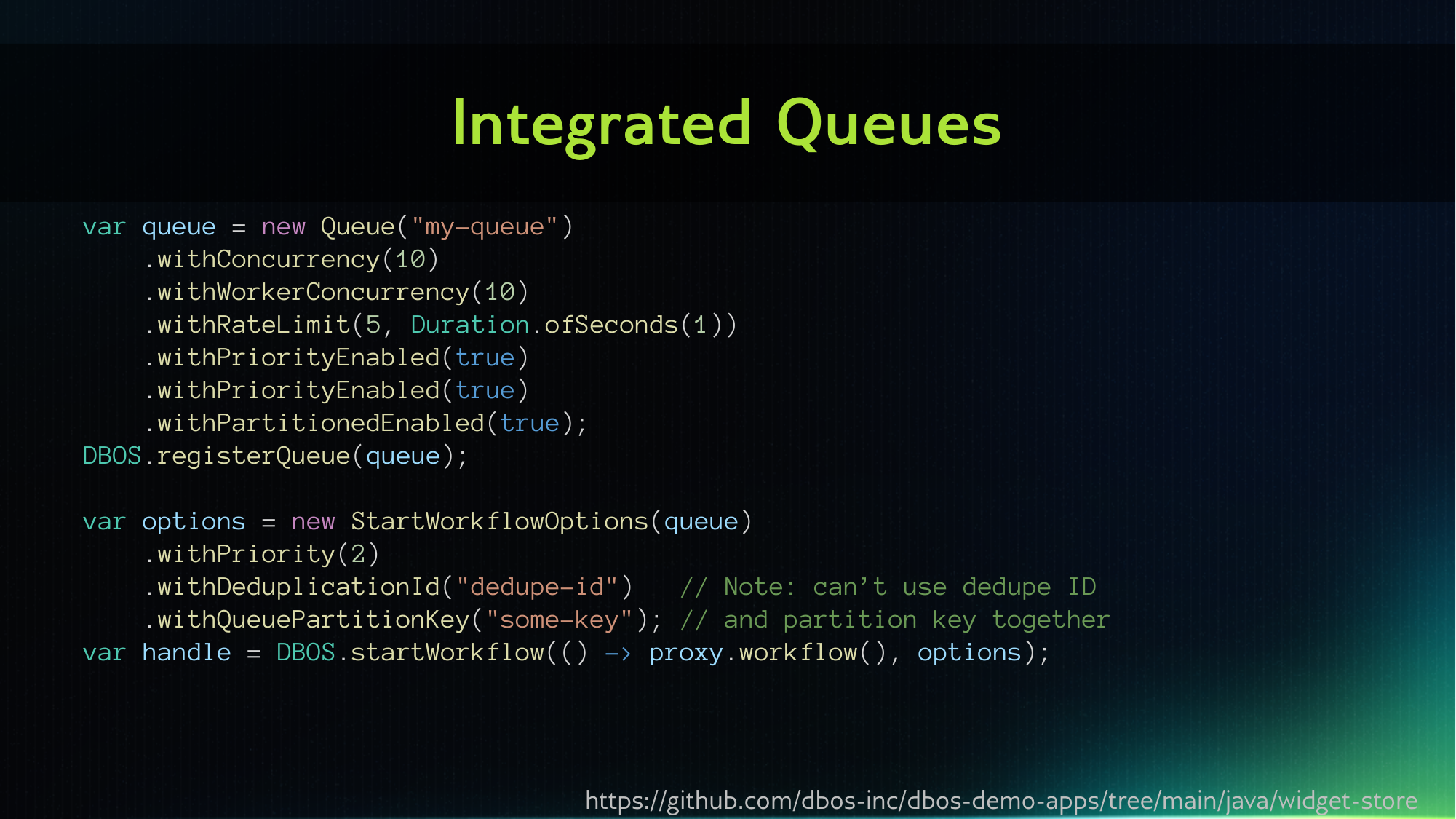

# Integrated Queues
var queue = new Queue("my-queue")
    .withConcurrency(10)
    .withWorkerConcurrency(10)
    .withRateLimit(5, Duration.ofSeconds(1))
    .withPriorityEnabled(true)
    .withPriorityEnabled(true)
    .withPartitionedEnabled(true);
DBOS.registerQueue(queue);

var options = new StartWorkflowOptions(queue)
    .withPriority(2)
    .withDeduplicationId("dedupe-id")   // Note: can’t use dedupe ID
    .withQueuePartitionKey("some-key"); // and partition key together
var handle = DBOS.startWorkflow(() -> proxy.workflow(), options);

https://github.com/dbos-inc/dbos-demo-apps/tree/main/java/widget-store